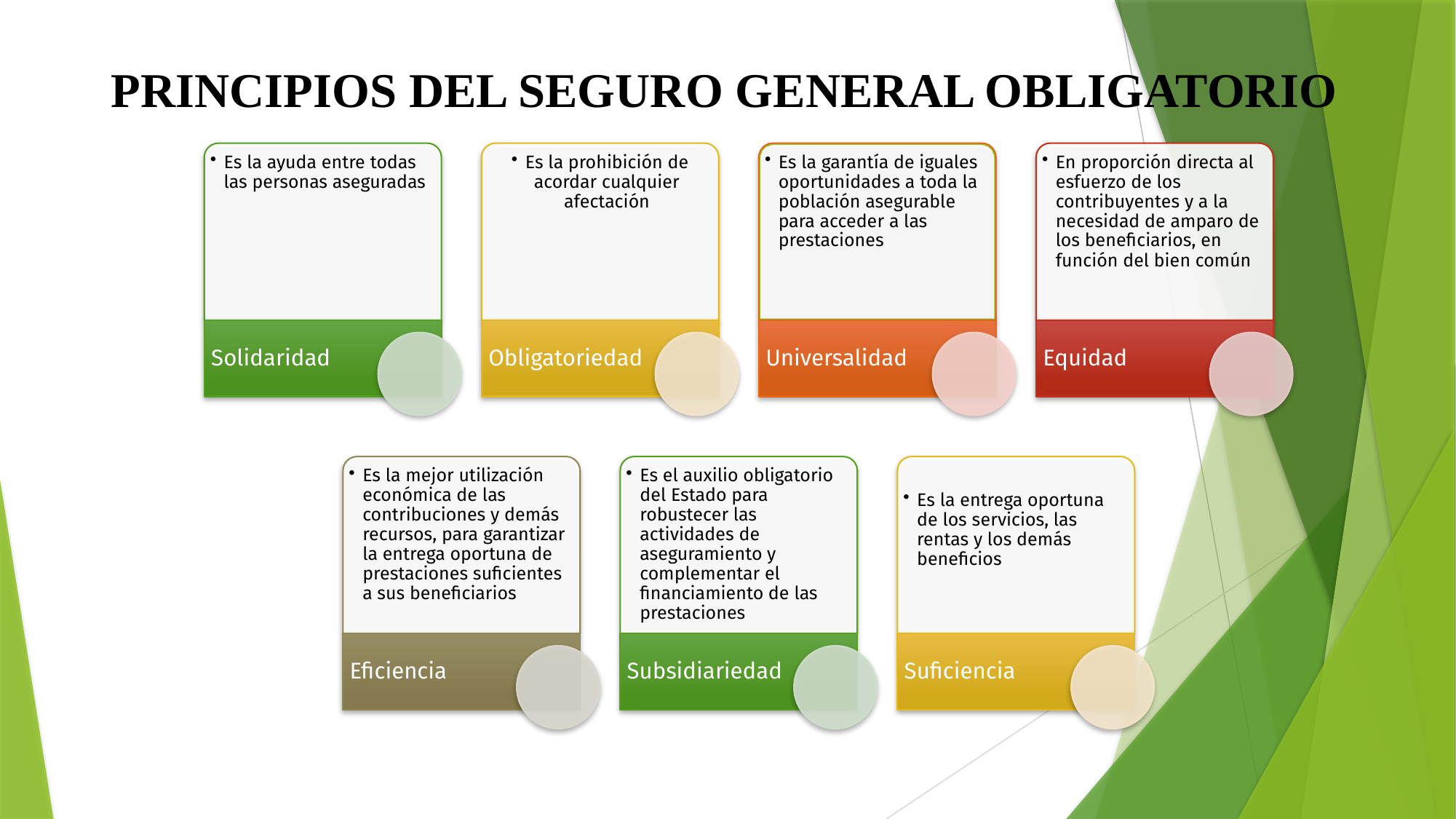

PRINCIPIOS DEL SEGURO GENERAL OBLIGATORIO
Es la ayuda entre todas las personas aseguradas
Solidaridad
Es la prohibición de acordar cualquier afectación
Obligatoriedad
Es la garantía de iguales oportunidades a toda la población asegurable para acceder a las prestaciones
Universalidad
En proporción directa al esfuerzo de los contribuyentes y a la necesidad de amparo de los beneficiarios, en función del bien común
Equidad
Es la mejor utilización económica de las contribuciones y demás recursos, para garantizar la entrega oportuna de prestaciones suficientes a sus beneficiarios
Eficiencia
Es el auxilio obligatorio del Estado para robustecer las actividades de aseguramiento y complementar el financiamiento de las prestaciones
Subsidiariedad

Es la entrega oportuna de los servicios, las rentas y los demás beneficios
Suficiencia